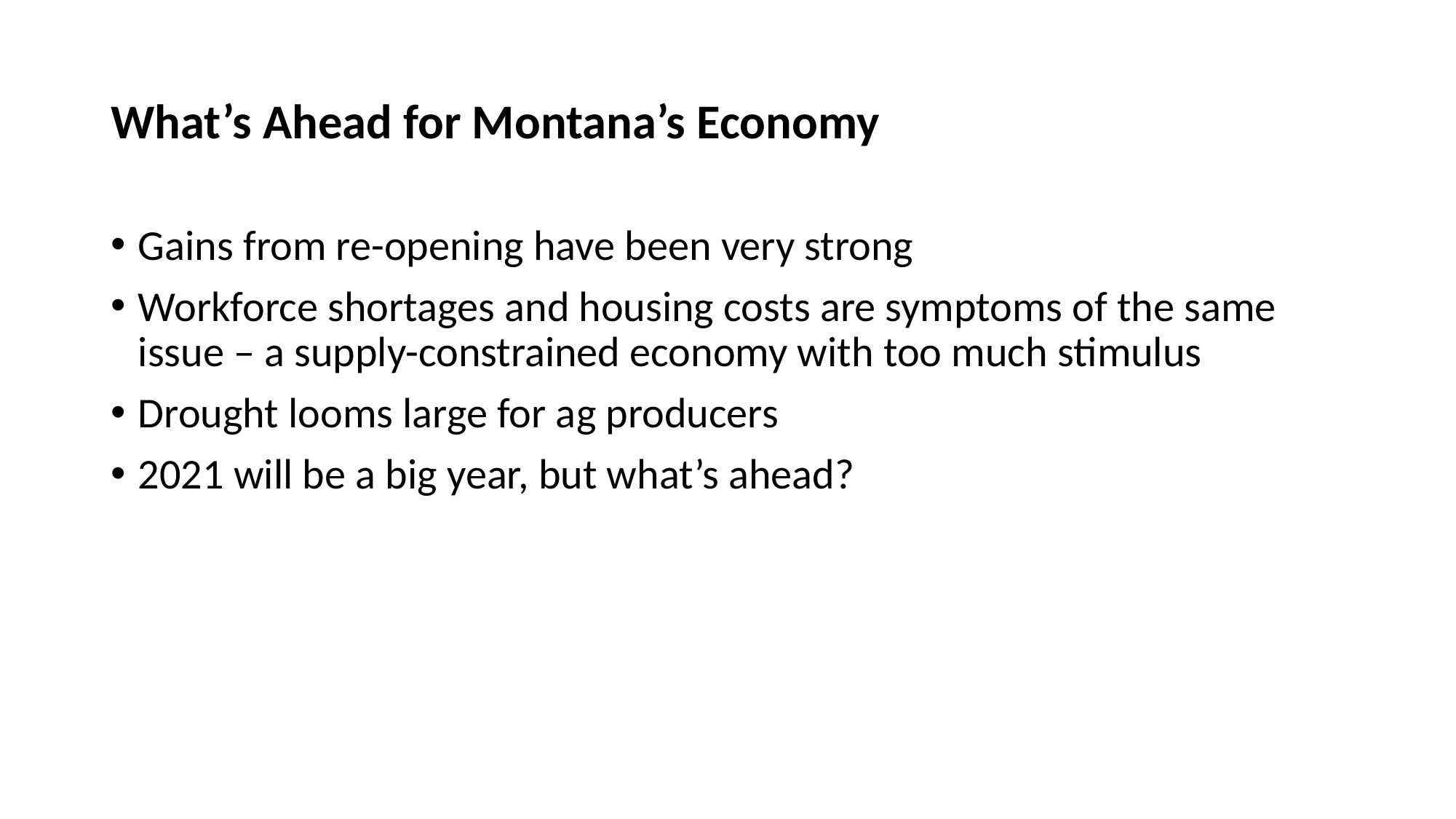

# What’s Ahead for Montana’s Economy
Gains from re-opening have been very strong
Workforce shortages and housing costs are symptoms of the same issue – a supply-constrained economy with too much stimulus
Drought looms large for ag producers
2021 will be a big year, but what’s ahead?